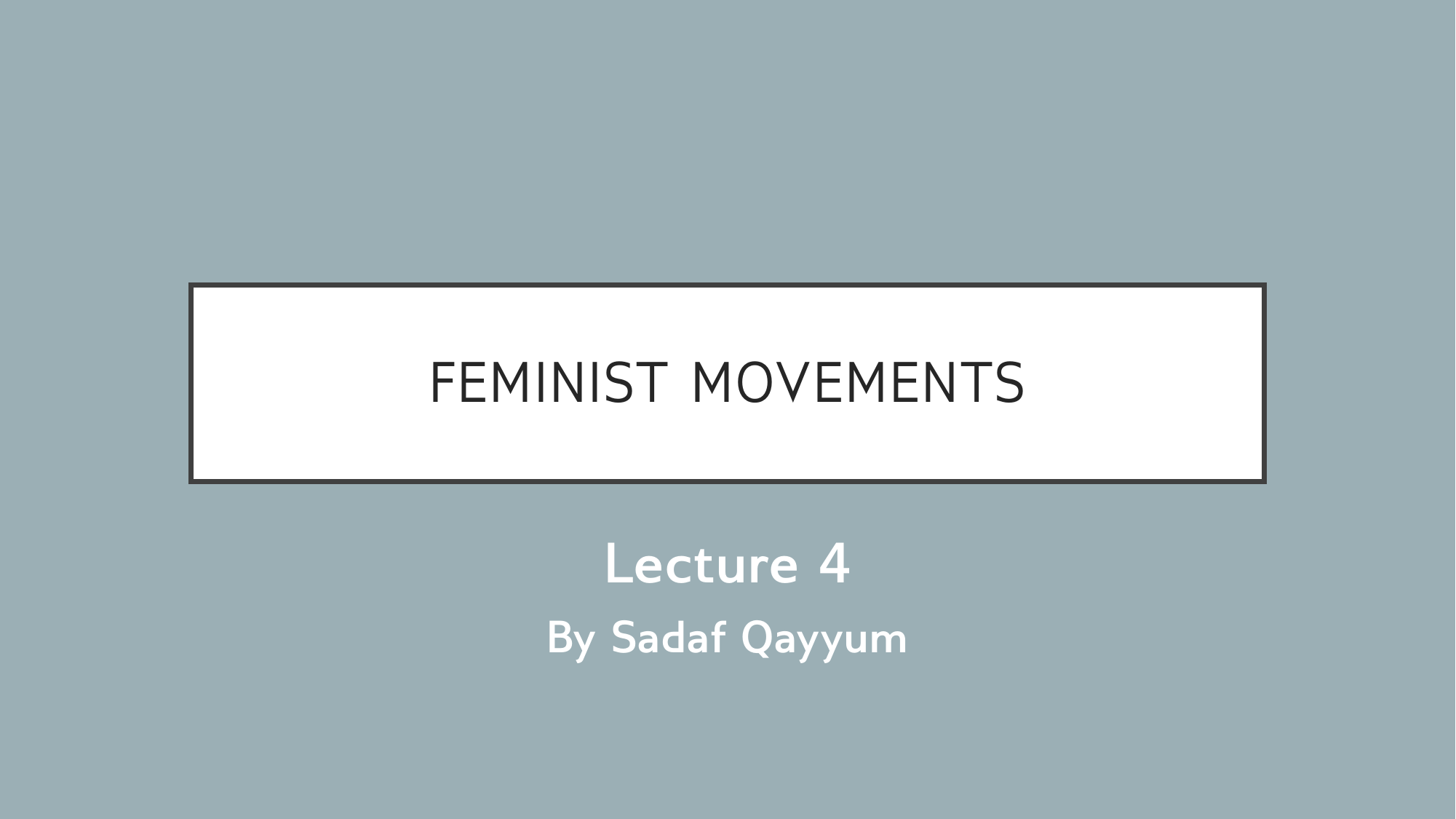

# Feminist Movements
Lecture 4
By Sadaf Qayyum